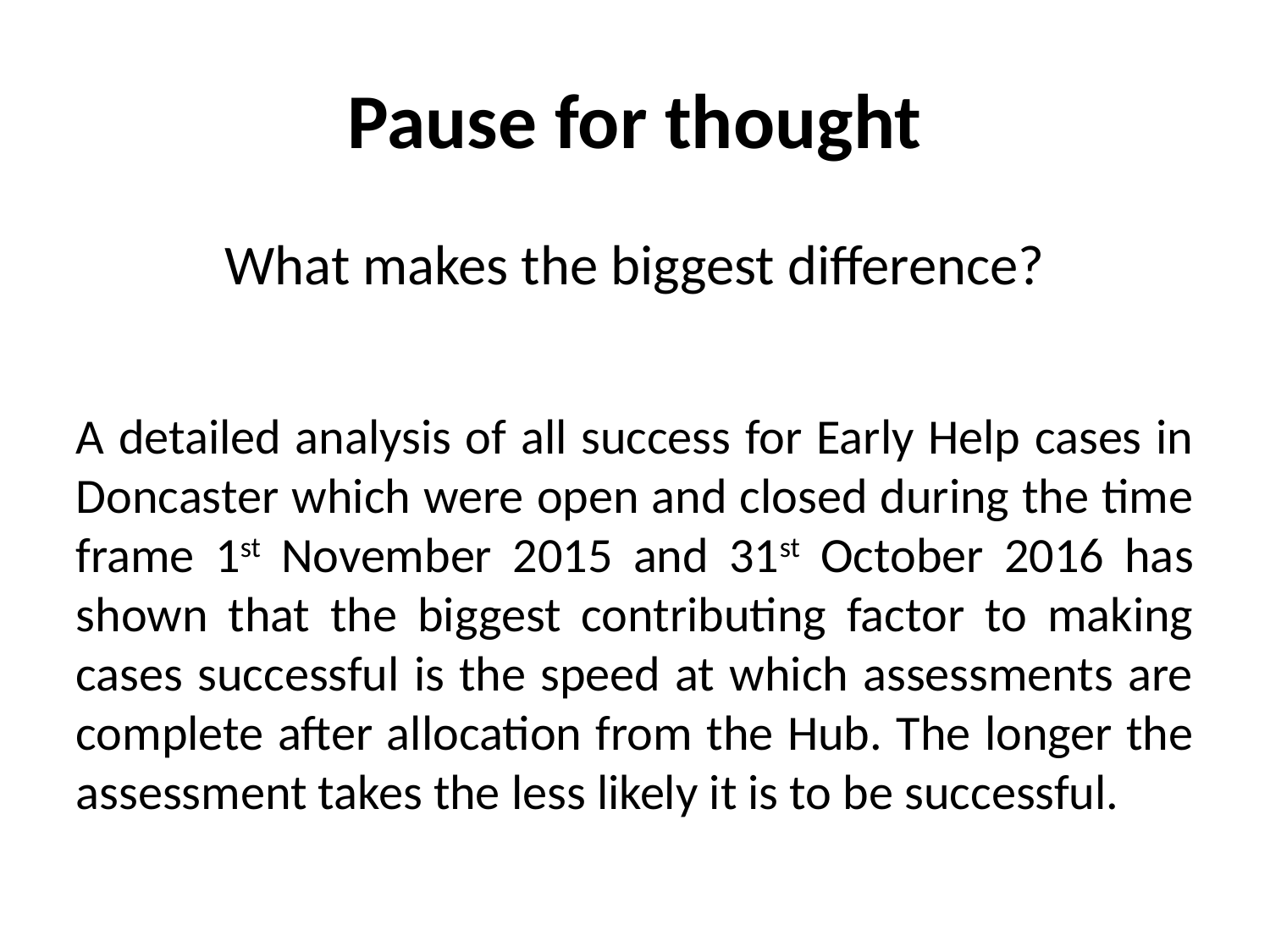

# Pause for thought
What makes the biggest difference?

A detailed analysis of all success for Early Help cases in Doncaster which were open and closed during the time frame 1st November 2015 and 31st October 2016 has shown that the biggest contributing factor to making cases successful is the speed at which assessments are complete after allocation from the Hub. The longer the assessment takes the less likely it is to be successful.